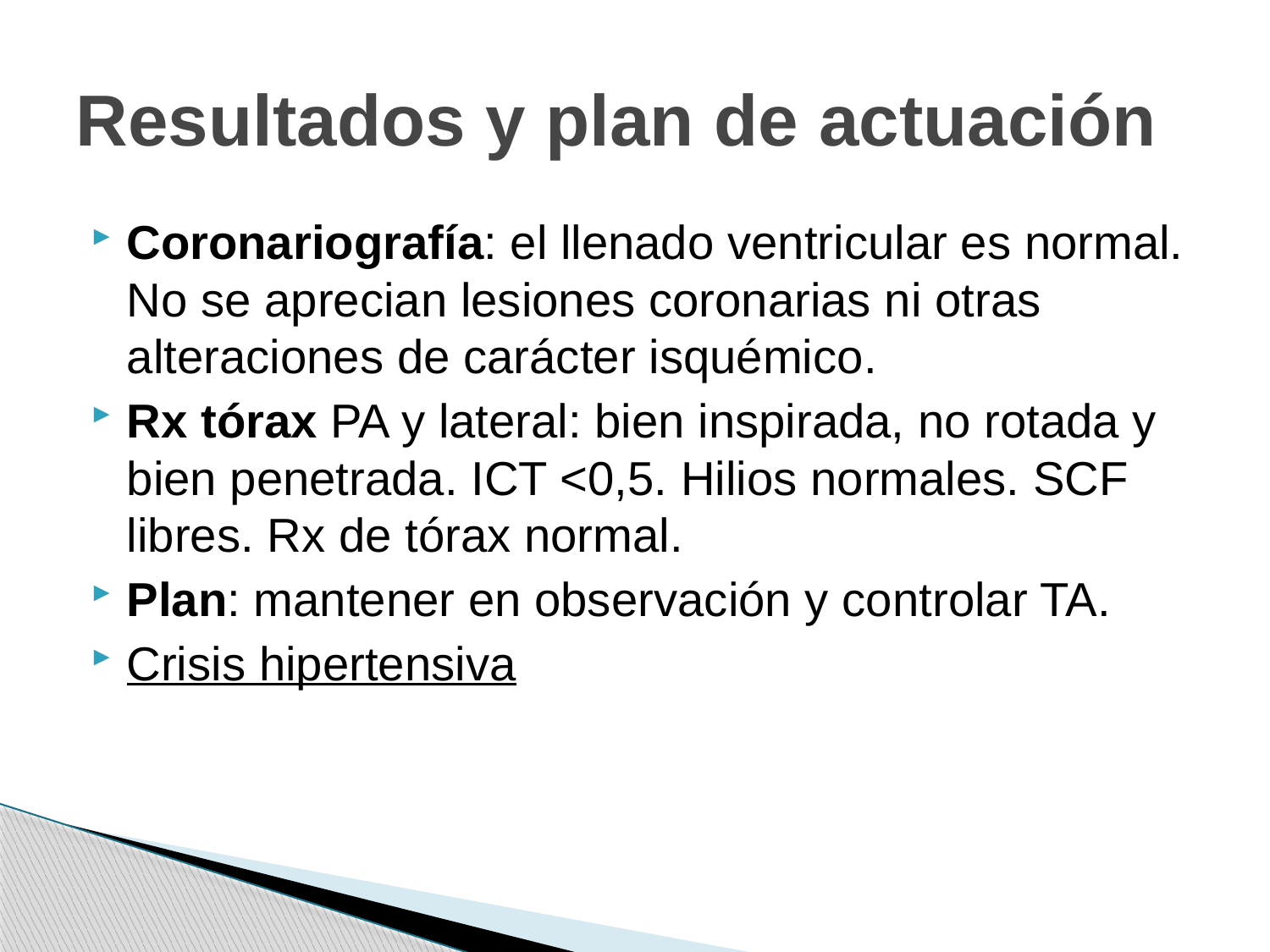

# Resultados y plan de actuación
Coronariografía: el llenado ventricular es normal. No se aprecian lesiones coronarias ni otras alteraciones de carácter isquémico.
Rx tórax PA y lateral: bien inspirada, no rotada y bien penetrada. ICT <0,5. Hilios normales. SCF libres. Rx de tórax normal.
Plan: mantener en observación y controlar TA.
Crisis hipertensiva